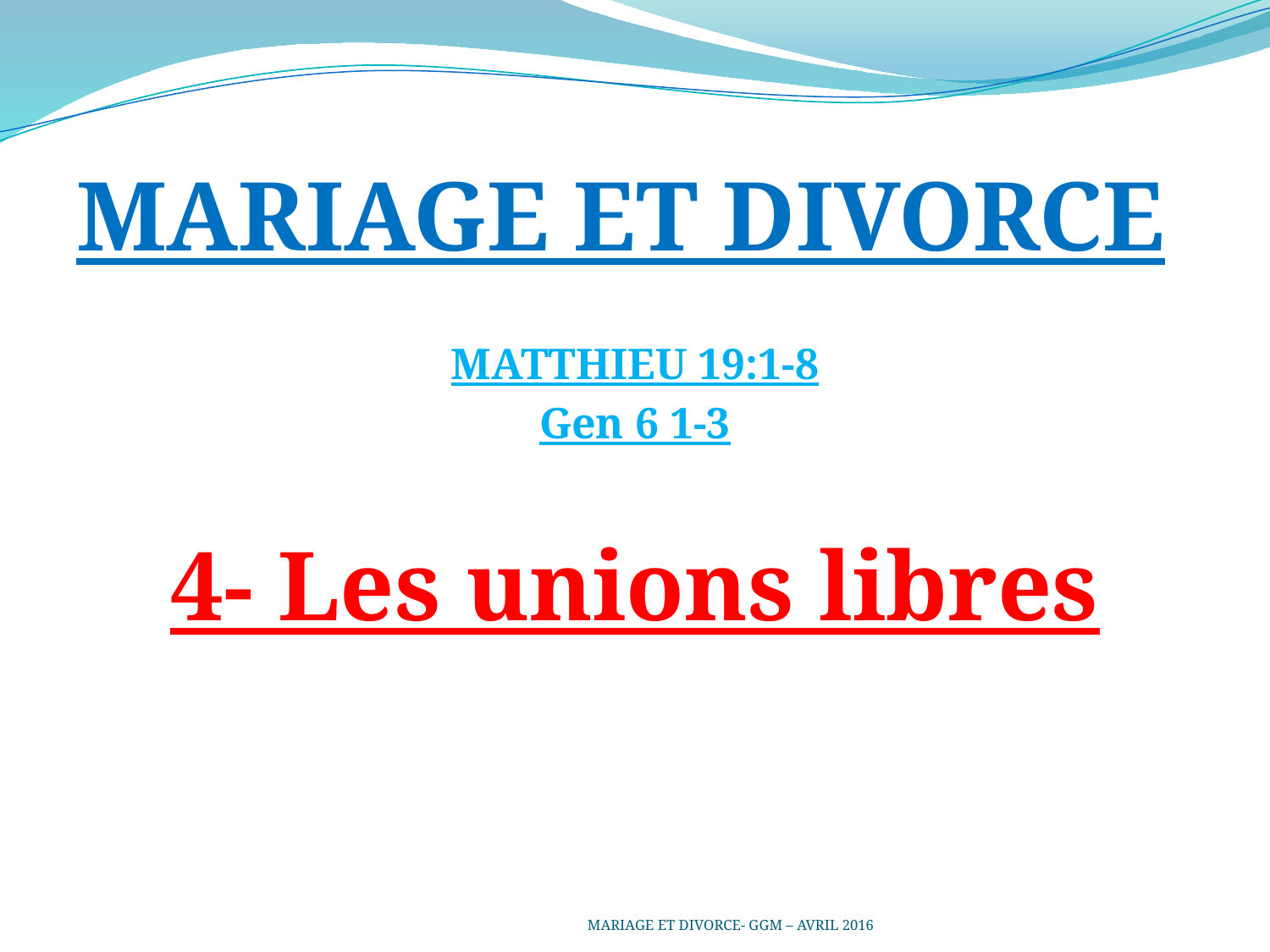

MARIAGE ET DIVORCE

MATTHIEU 19:1-8
Gen 6 1-3

4- Les unions libres

MARIAGE ET DIVORCE- GGM – AVRIL 2016